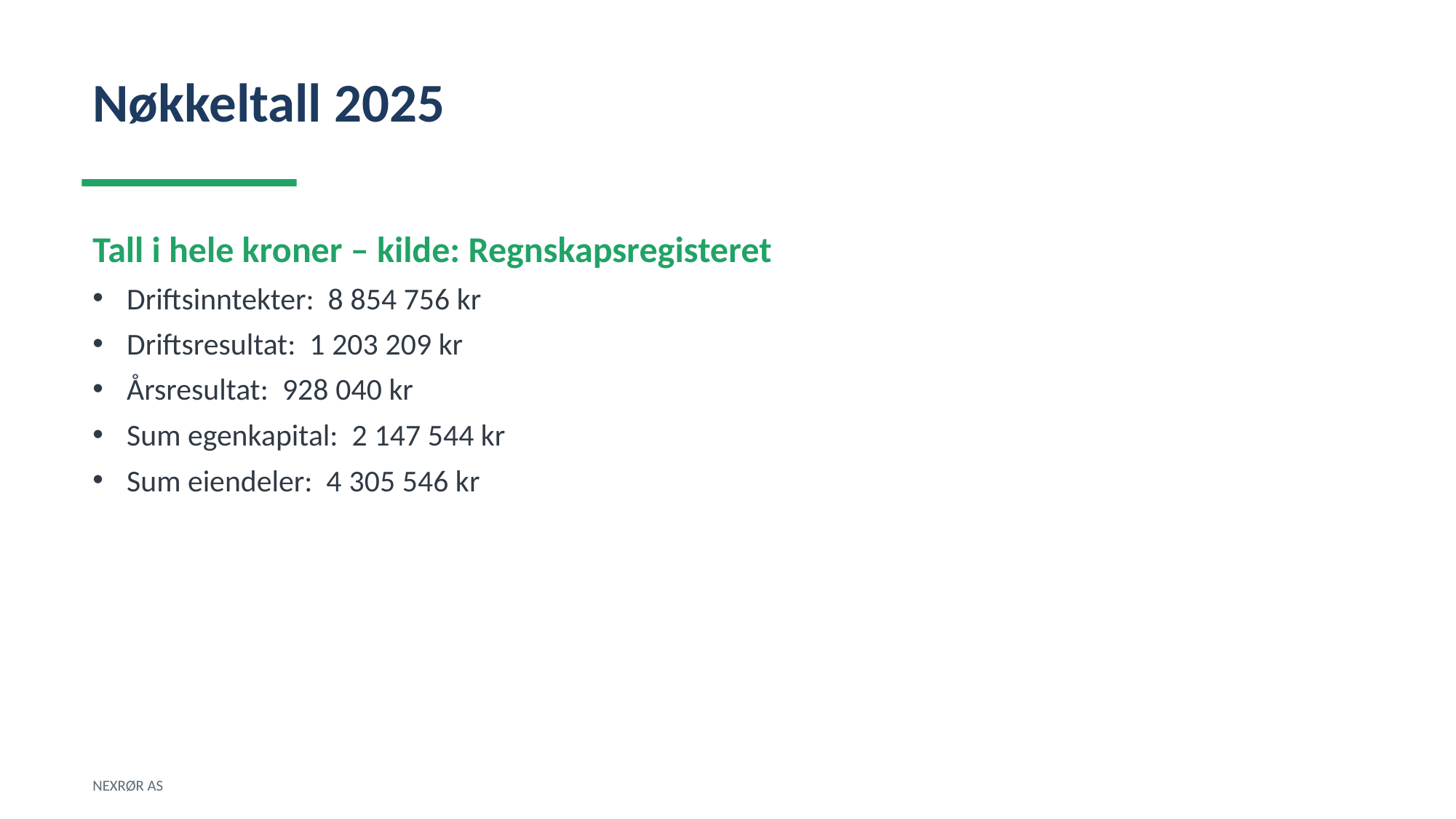

Nøkkeltall 2025

Tall i hele kroner – kilde: Regnskapsregisteret
Driftsinntekter:  8 854 756 kr
Driftsresultat:  1 203 209 kr
Årsresultat:  928 040 kr
Sum egenkapital:  2 147 544 kr
Sum eiendeler:  4 305 546 kr
NEXRØR AS